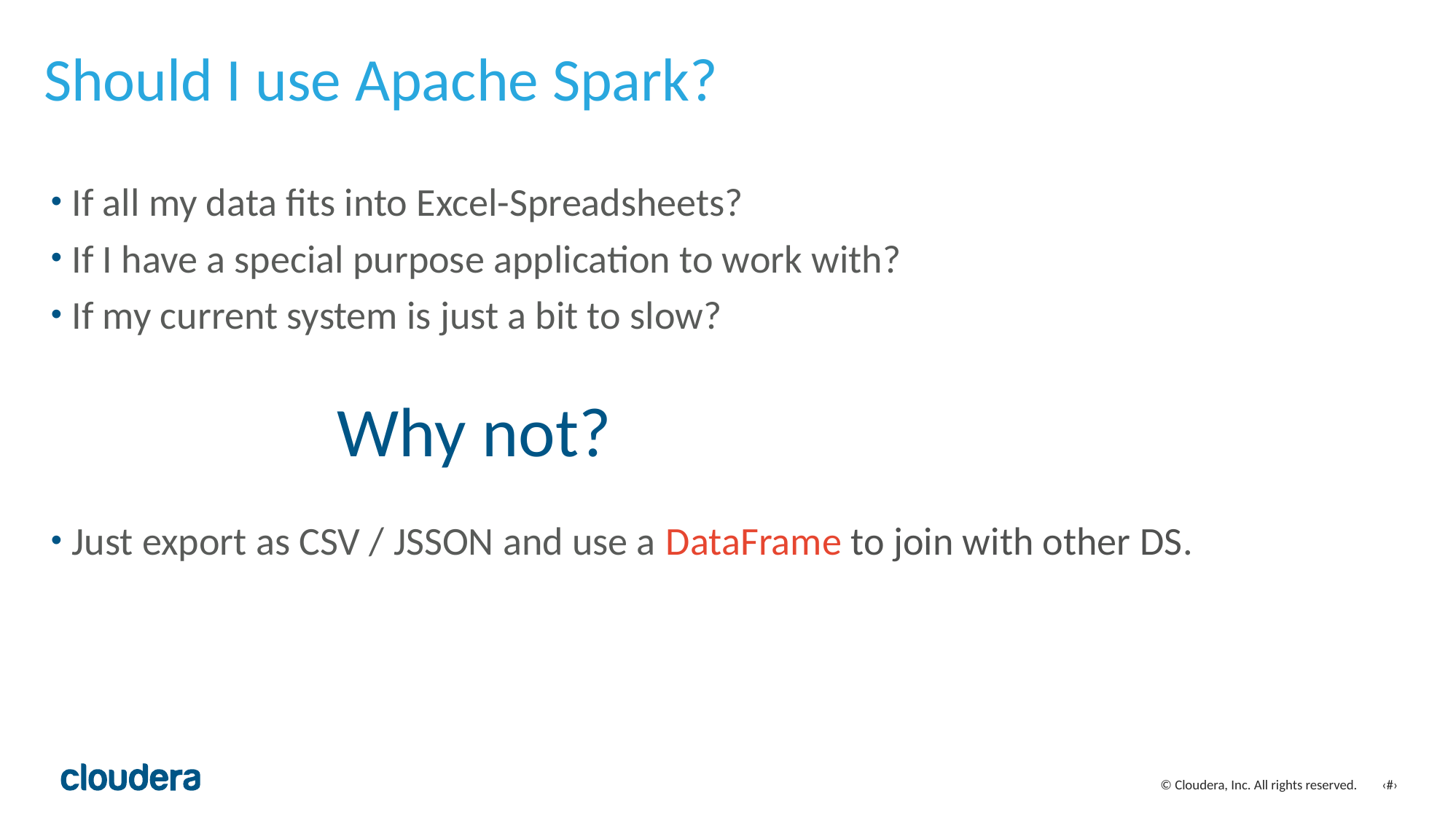

# Should I use Apache Spark?
If all my data fits into Excel-Spreadsheets?
If I have a special purpose application to work with?
If my current system is just a bit to slow?

Just export as CSV / JSSON and use a DataFrame to join with other DS.
Why not?